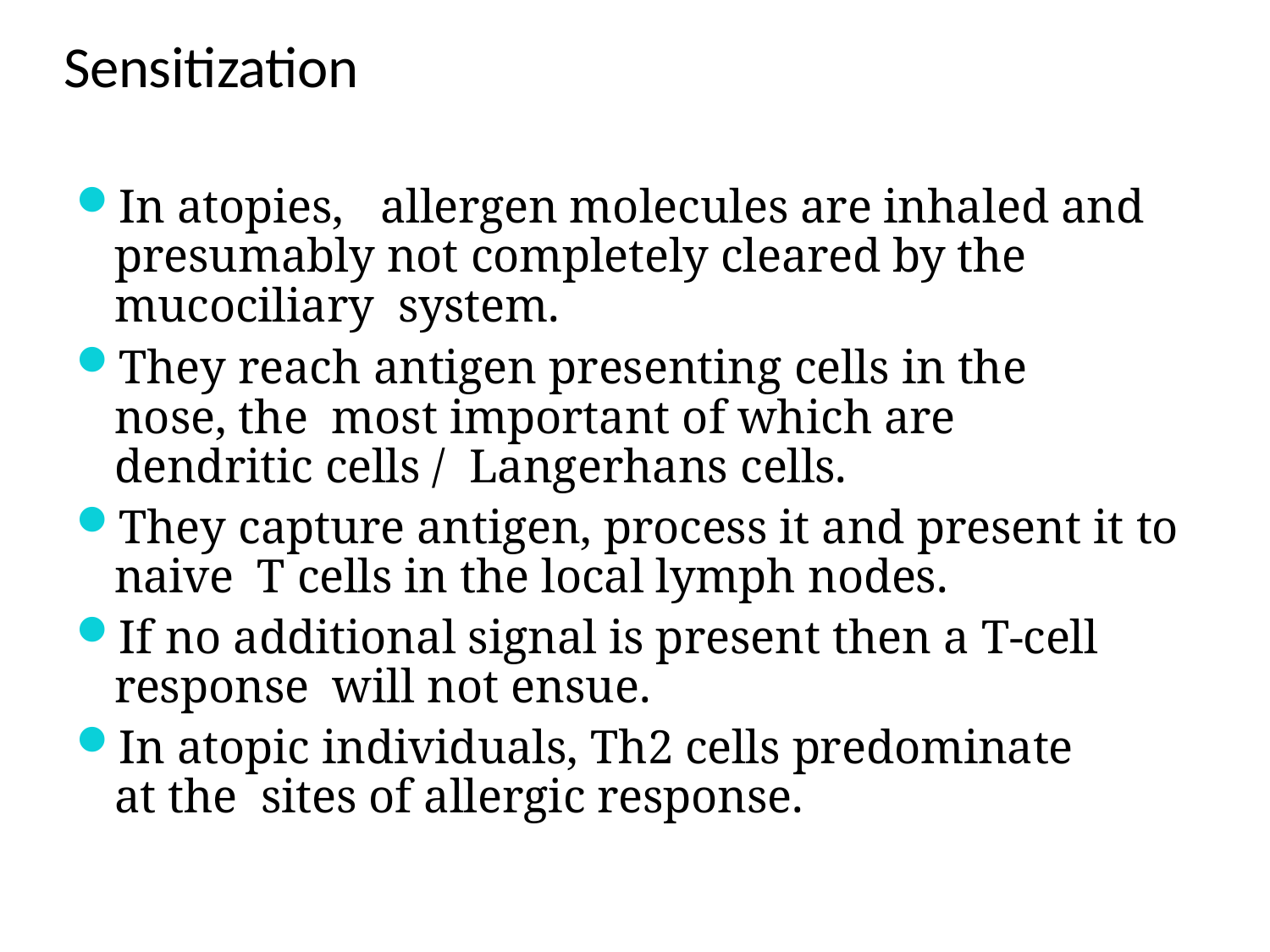

# Sensitization
In atopies,	allergen molecules are inhaled and  presumably not completely cleared by the mucociliary  system.
They reach antigen presenting cells in the nose, the  most important of which are dendritic cells /  Langerhans cells.
They capture antigen, process it and present it to naive  T cells in the local lymph nodes.
If no additional signal is present then a T-cell response  will not ensue.
In atopic individuals, Th2 cells predominate at the  sites of allergic response.